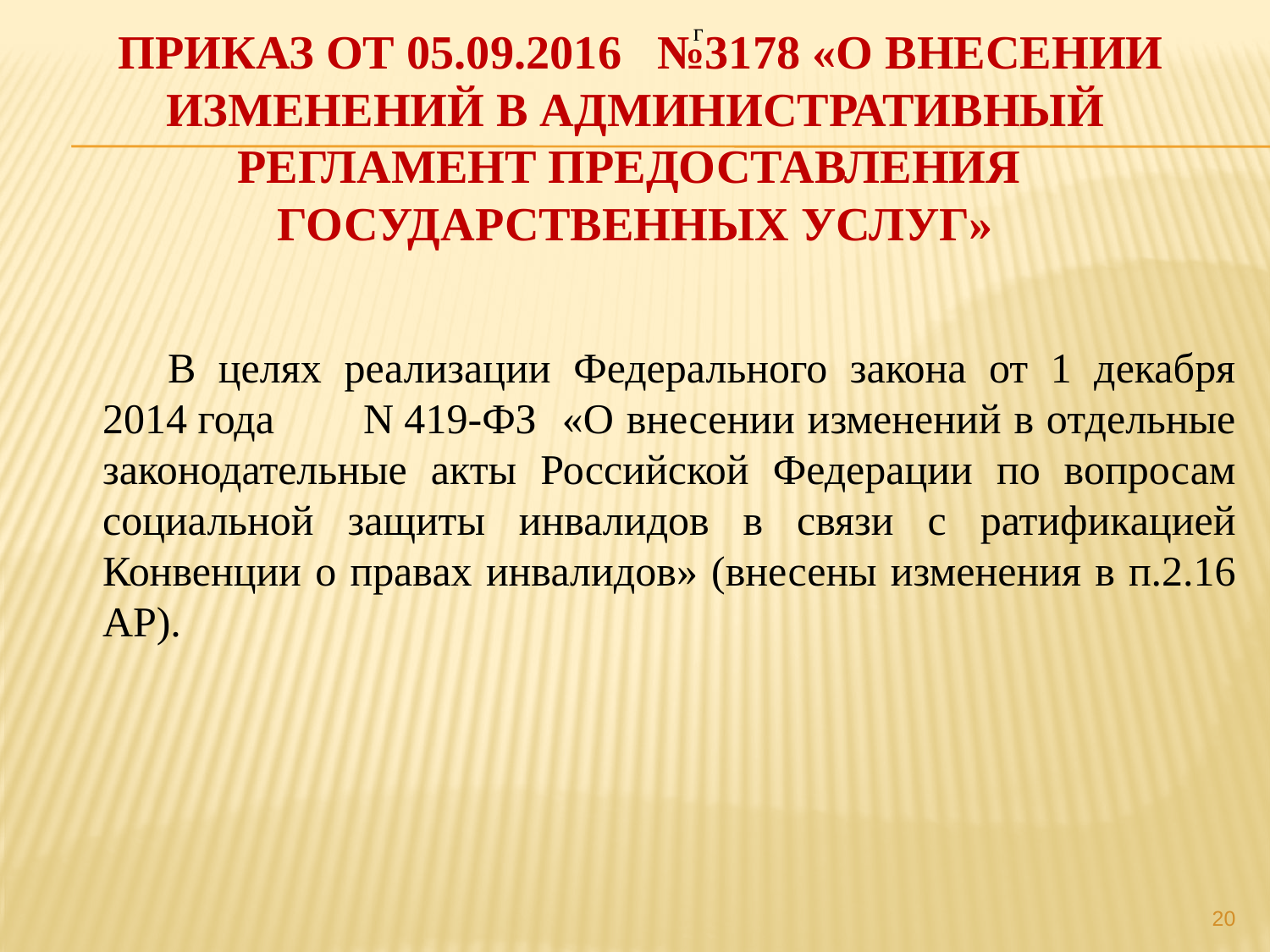

# ПРИКАЗ ОТ 05.09.2016   №3178 «О ВНЕСЕНИИ ИЗМЕНЕНИЙ В АДМИНИСТРАТИВНЫЙ РЕГЛАМЕНТ ПРЕДОСТАВЛЕНИЯ  ГОСУДАРСТВЕННЫХ УСЛУГ»
г

     В целях реализации Федерального закона от 1 декабря 2014 года       N 419-ФЗ  «О внесении изменений в отдельные законодательные акты Российской Федерации по вопросам социальной защиты инвалидов в связи с ратификацией Конвенции о правах инвалидов» (внесены изменения в п.2.16 АР).

20